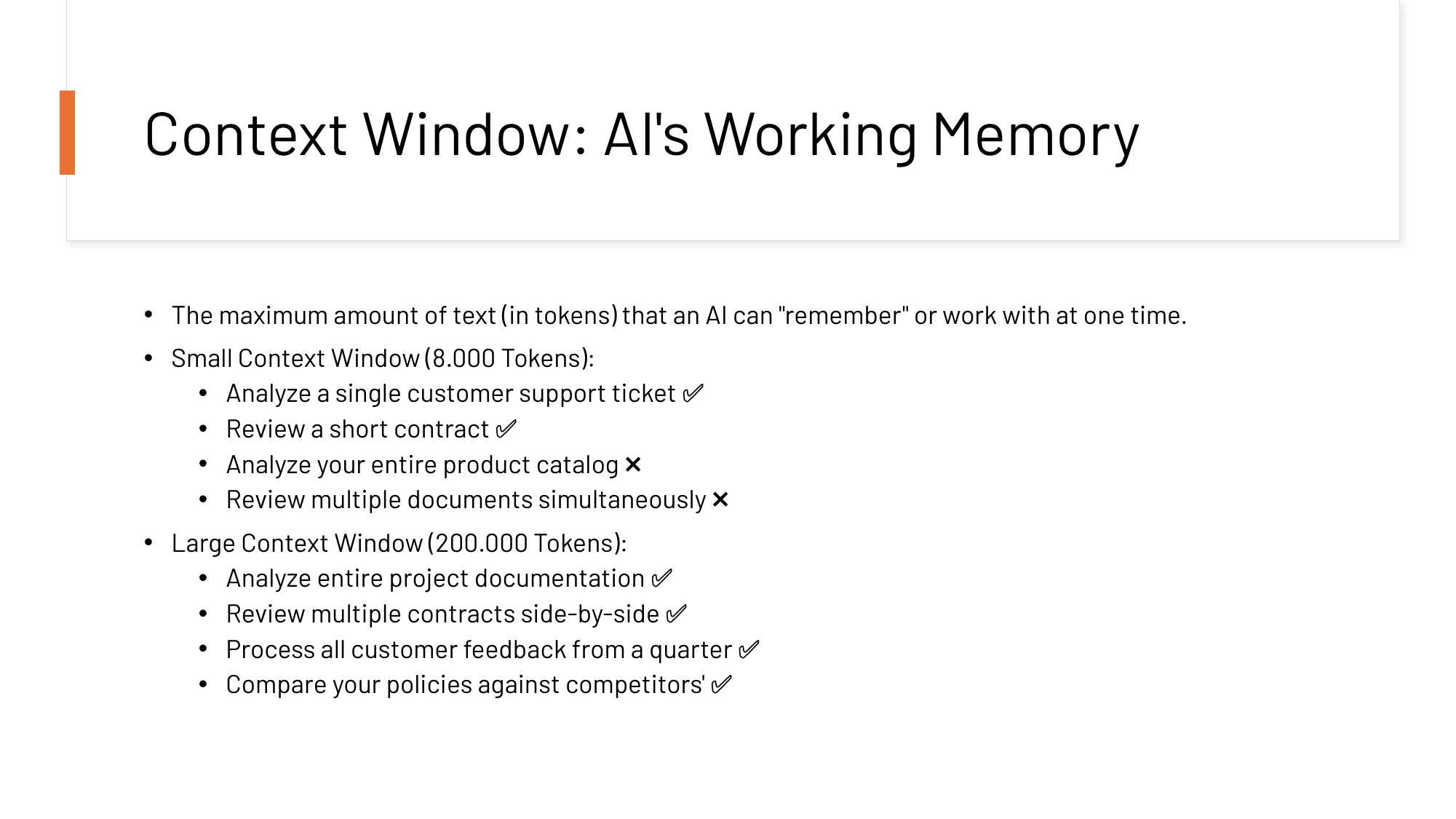

# Context Window: AI's Working Memory

The maximum amount of text (in tokens) that an AI can "remember" or work with at one time.
Small Context Window (8.000 Tokens):
Analyze a single customer support ticket ✅
Review a short contract ✅
Analyze your entire product catalog ❌
Review multiple documents simultaneously ❌
Large Context Window (200.000 Tokens):
Analyze entire project documentation ✅
Review multiple contracts side-by-side ✅
Process all customer feedback from a quarter ✅
Compare your policies against competitors' ✅